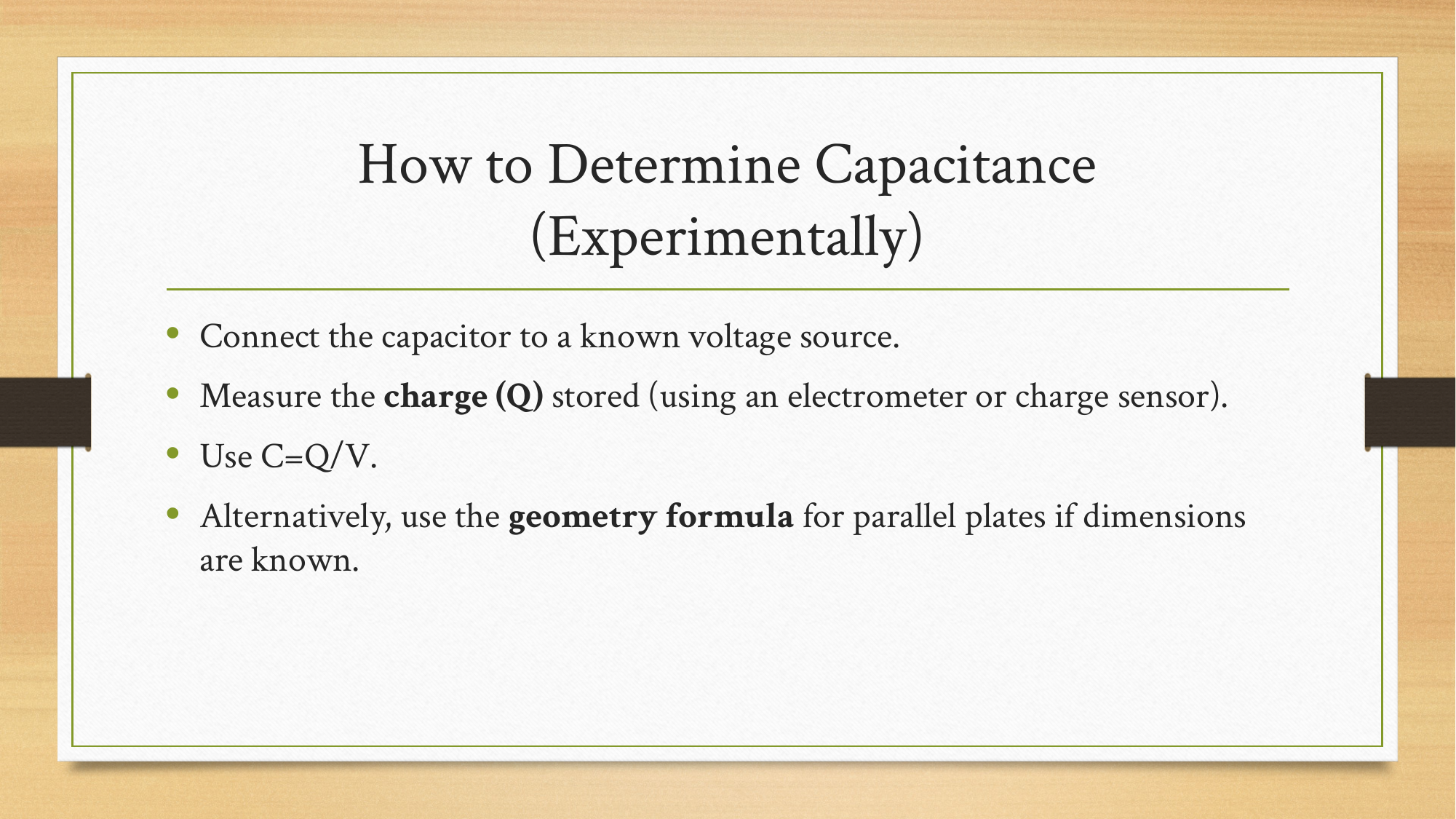

# How to Determine Capacitance (Experimentally)
Connect the capacitor to a known voltage source.
Measure the charge (Q) stored (using an electrometer or charge sensor).
Use C=Q/V.
Alternatively, use the geometry formula for parallel plates if dimensions are known.